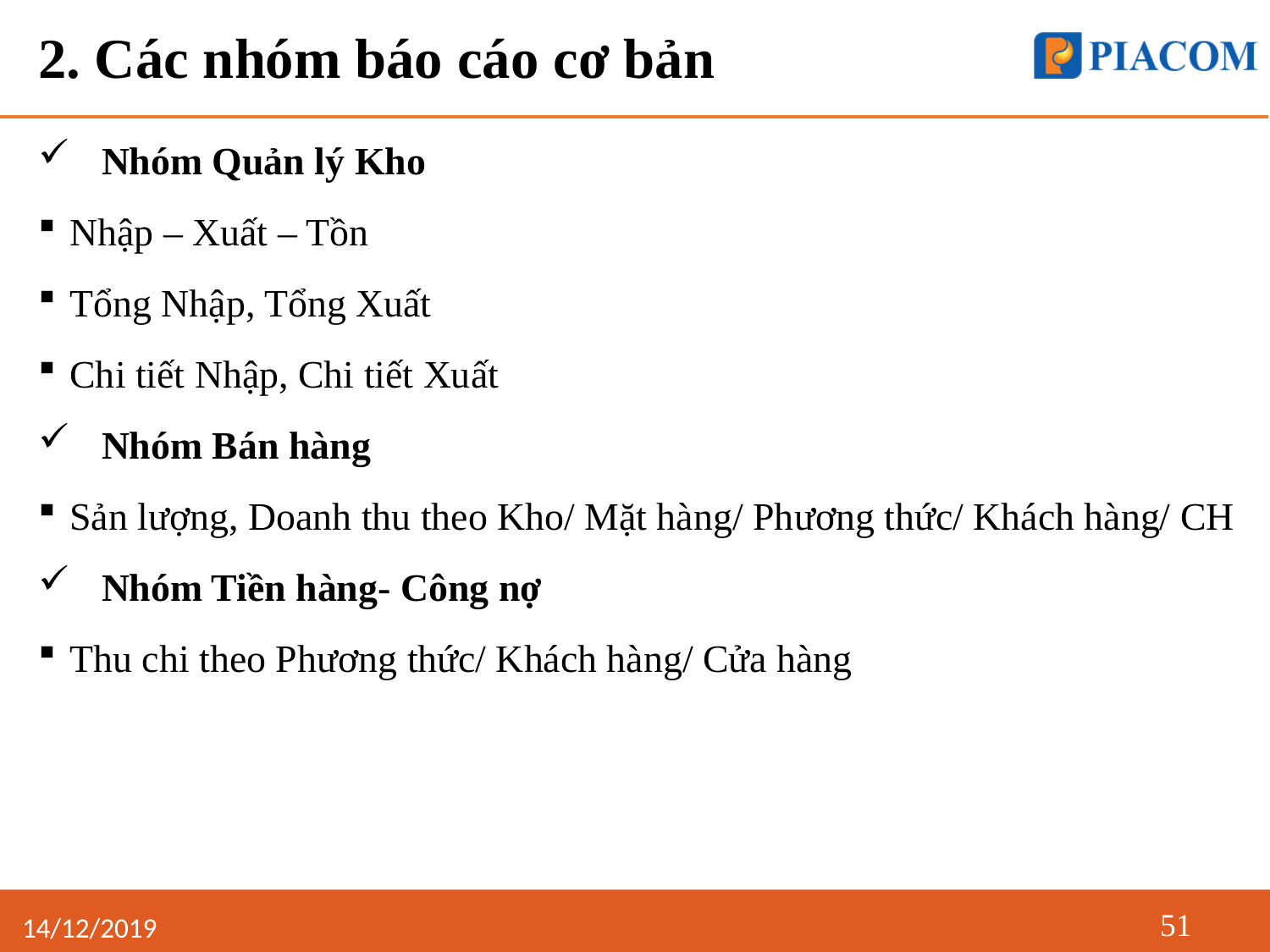

# 2. Các nhóm báo cáo cơ bản
Nhóm Quản lý Kho
Nhập – Xuất – Tồn
Tổng Nhập, Tổng Xuất
Chi tiết Nhập, Chi tiết Xuất
Nhóm Bán hàng
Sản lượng, Doanh thu theo Kho/ Mặt hàng/ Phương thức/ Khách hàng/ CH
Nhóm Tiền hàng- Công nợ
Thu chi theo Phương thức/ Khách hàng/ Cửa hàng